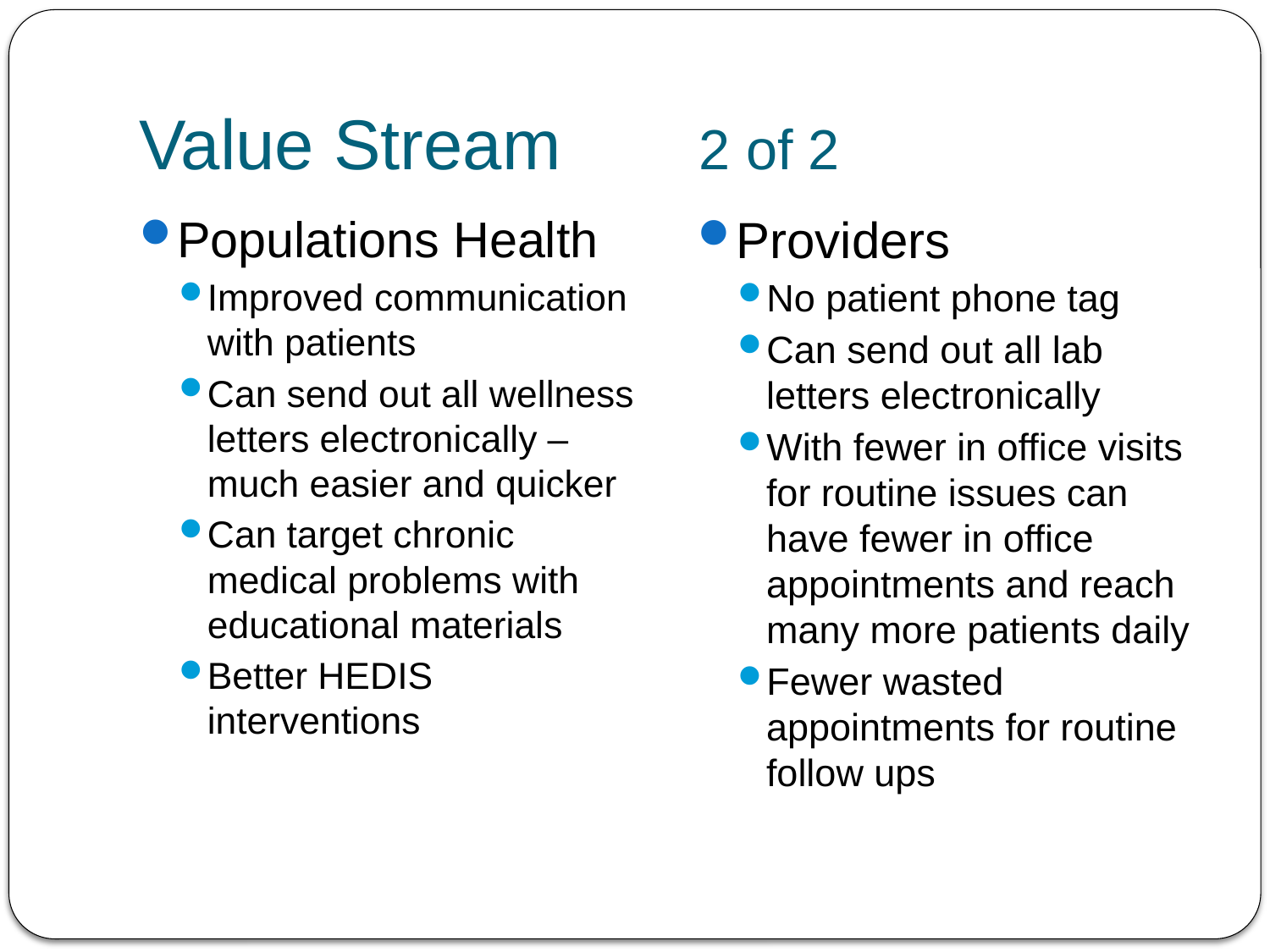

# Value Stream       2 of 2
Populations Health
Improved communication with patients
Can send out all wellness letters electronically – much easier and quicker
Can target chronic medical problems with educational materials
Better HEDIS interventions
Providers
No patient phone tag
Can send out all lab letters electronically
With fewer in office visits for routine issues can have fewer in office appointments and reach many more patients daily
Fewer wasted appointments for routine follow ups